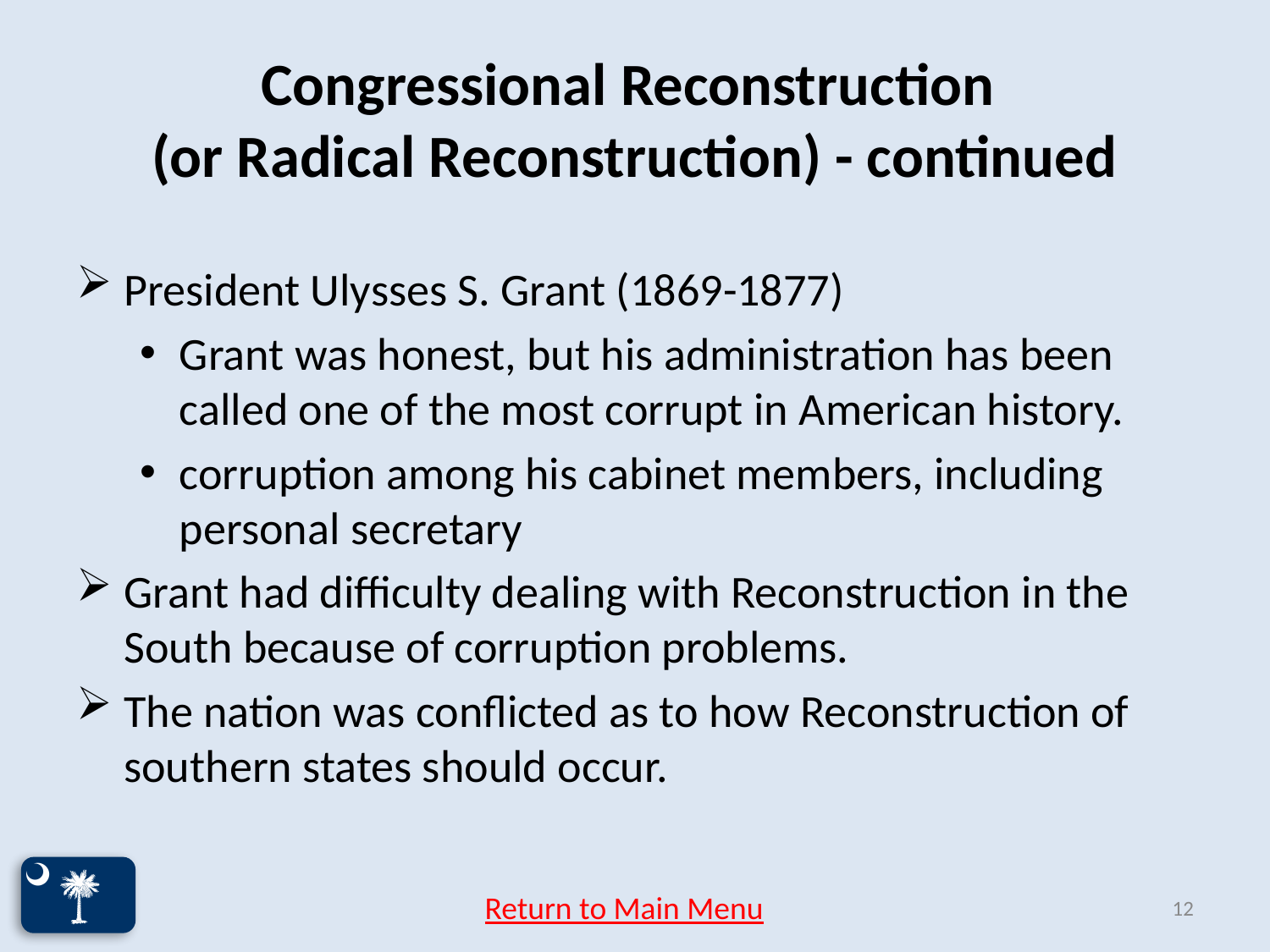

# Congressional Reconstruction (or Radical Reconstruction) - continued
President Ulysses S. Grant (1869-1877)
Grant was honest, but his administration has been called one of the most corrupt in American history.
corruption among his cabinet members, including personal secretary
Grant had difficulty dealing with Reconstruction in the South because of corruption problems.
The nation was conflicted as to how Reconstruction of southern states should occur.
Return to Main Menu
12